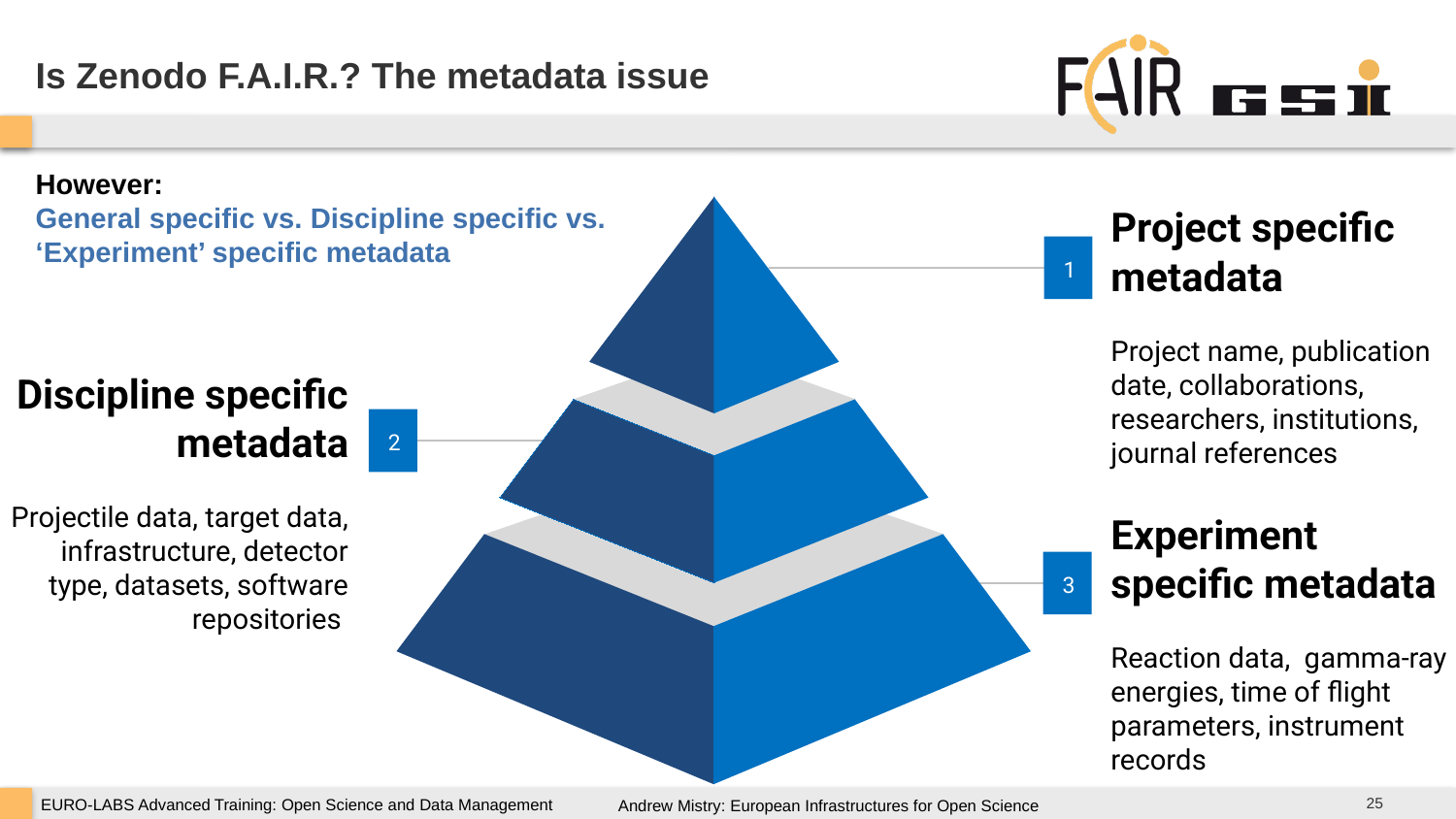

Is Zenodo F.A.I.R.? The metadata issue
However:
General specific vs. Discipline specific vs. ‘Experiment’ specific metadata

Project specific metadata

Project name, publication date, collaborations, researchers, institutions, journal references
1
Discipline specific metadata

Projectile data, target data, infrastructure, detector type, datasets, software repositories
2
Experiment specific metadata

Reaction data,  gamma-ray energies, time of flight parameters, instrument records
3